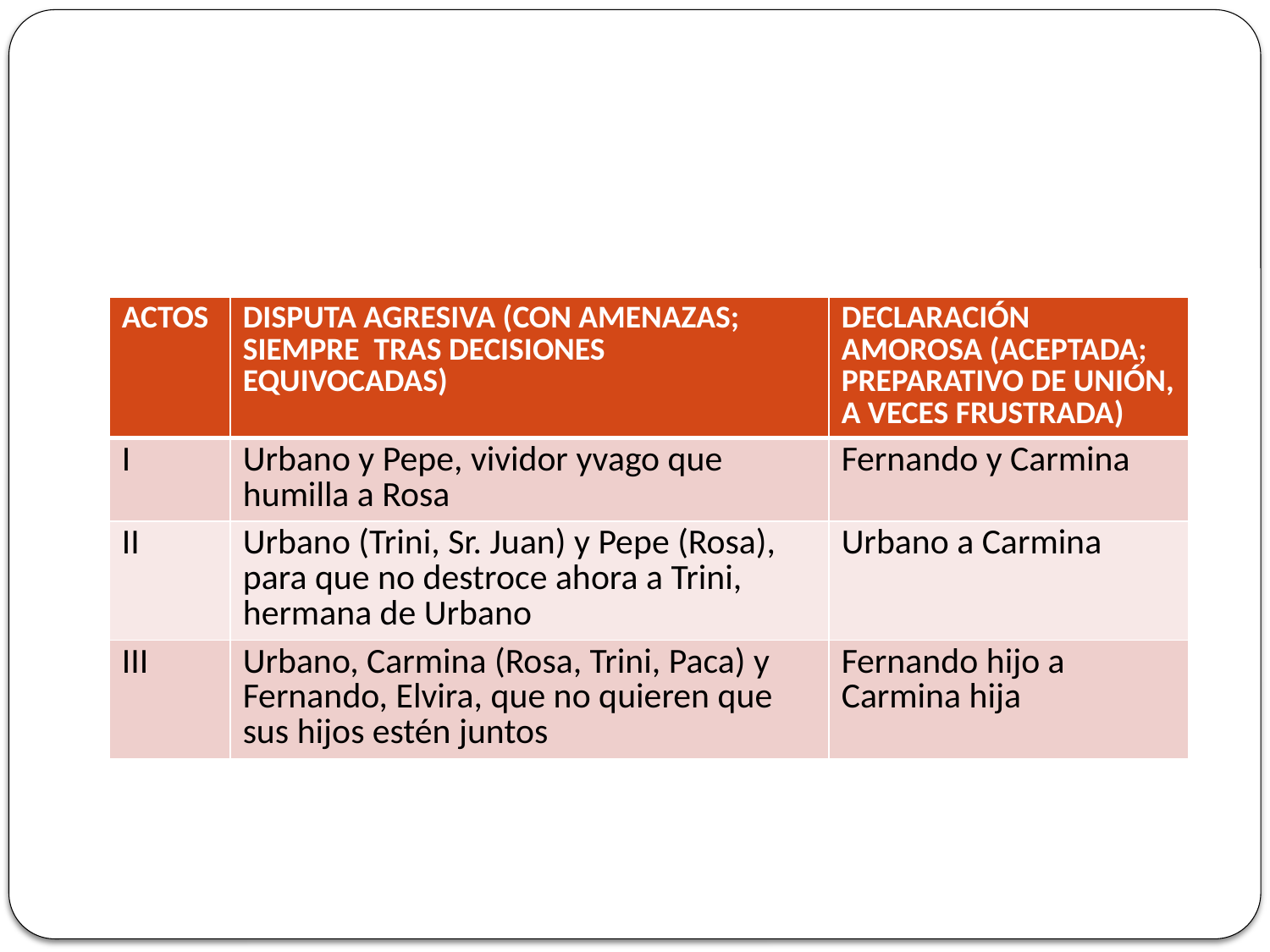

#
| ACTOS | DISPUTA AGRESIVA (CON AMENAZAS; SIEMPRE TRAS DECISIONES EQUIVOCADAS) | DECLARACIÓN AMOROSA (ACEPTADA; PREPARATIVO DE UNIÓN, A VECES FRUSTRADA) |
| --- | --- | --- |
| I | Urbano y Pepe, vividor yvago que humilla a Rosa | Fernando y Carmina |
| II | Urbano (Trini, Sr. Juan) y Pepe (Rosa), para que no destroce ahora a Trini, hermana de Urbano | Urbano a Carmina |
| III | Urbano, Carmina (Rosa, Trini, Paca) y Fernando, Elvira, que no quieren que sus hijos estén juntos | Fernando hijo a Carmina hija |